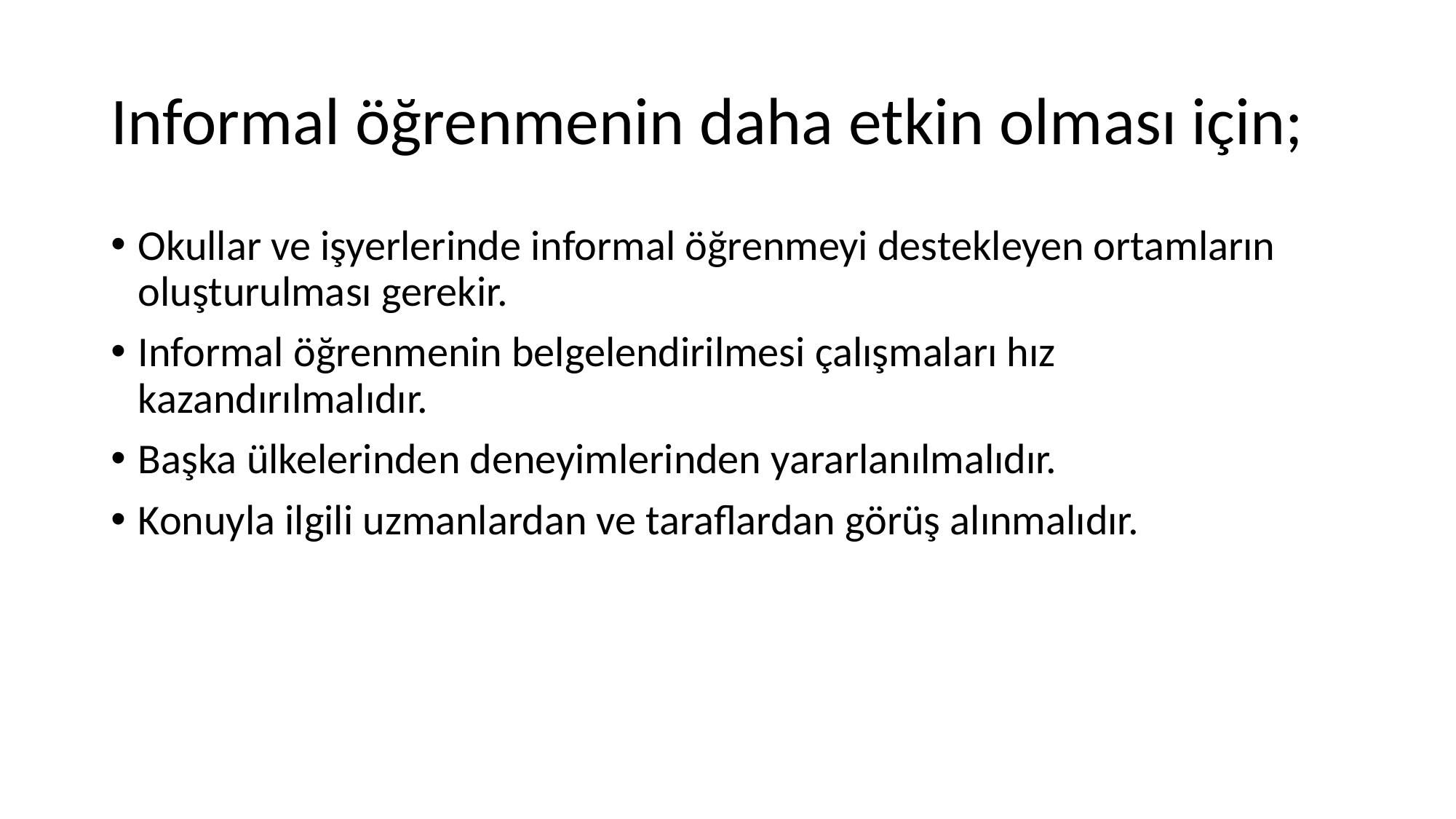

# Informal öğrenmenin daha etkin olması için;
Okullar ve işyerlerinde informal öğrenmeyi destekleyen ortamların oluşturulması gerekir.
Informal öğrenmenin belgelendirilmesi çalışmaları hız kazandırılmalıdır.
Başka ülkelerinden deneyimlerinden yararlanılmalıdır.
Konuyla ilgili uzmanlardan ve taraflardan görüş alınmalıdır.